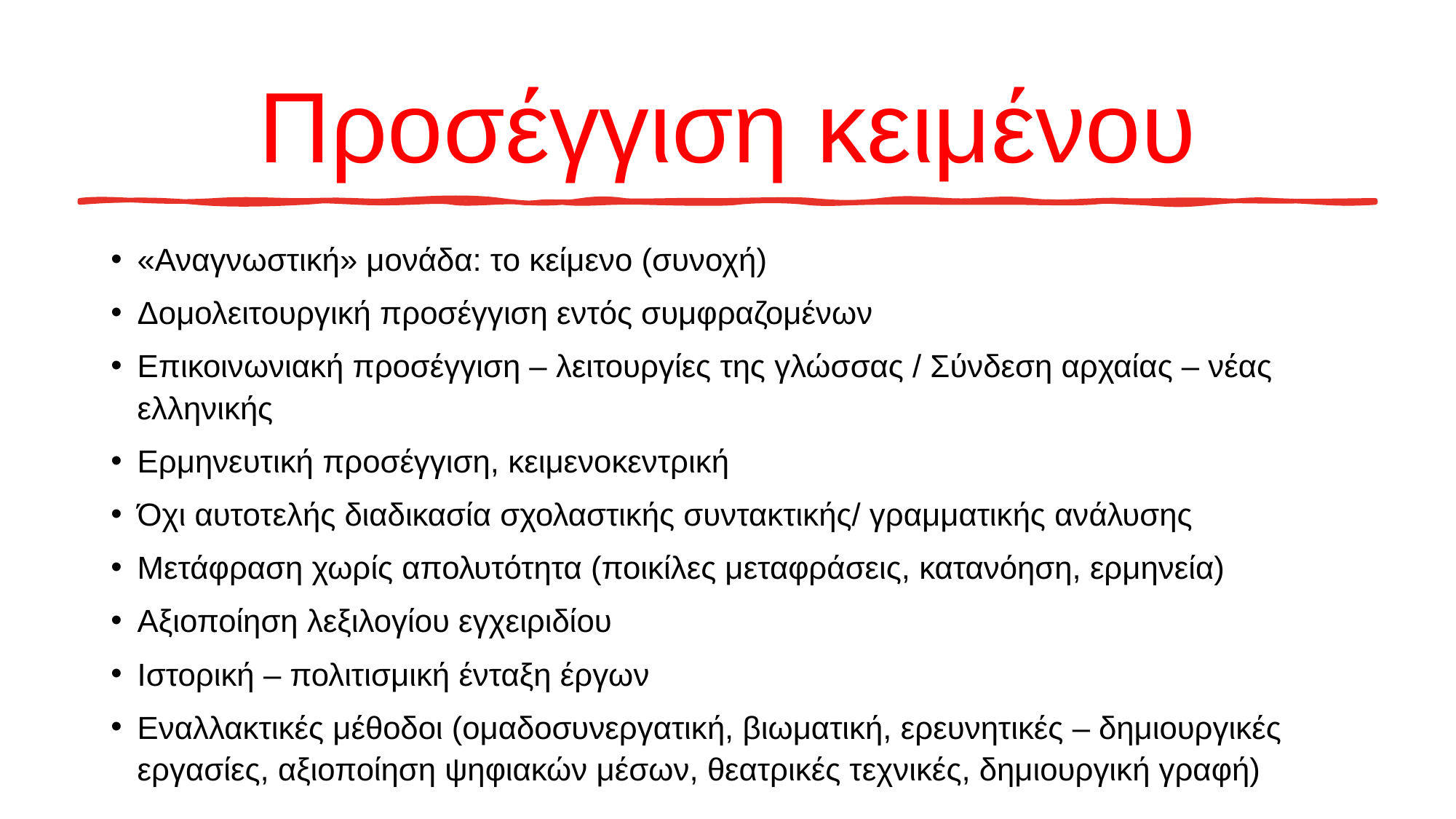

# Προσέγγιση κειμένου

«Αναγνωστική» μονάδα: το κείμενο (συνοχή)
Δομολειτουργική προσέγγιση εντός συμφραζομένων
Επικοινωνιακή προσέγγιση – λειτουργίες της γλώσσας / Σύνδεση αρχαίας – νέας ελληνικής
Ερμηνευτική προσέγγιση, κειμενοκεντρική
Όχι αυτοτελής διαδικασία σχολαστικής συντακτικής/ γραμματικής ανάλυσης
Μετάφραση χωρίς απολυτότητα (ποικίλες μεταφράσεις, κατανόηση, ερμηνεία)
Αξιοποίηση λεξιλογίου εγχειριδίου
Ιστορική – πολιτισμική ένταξη έργων
Εναλλακτικές μέθοδοι (ομαδοσυνεργατική, βιωματική, ερευνητικές – δημιουργικές εργασίες, αξιοποίηση ψηφιακών μέσων, θεατρικές τεχνικές, δημιουργική γραφή)